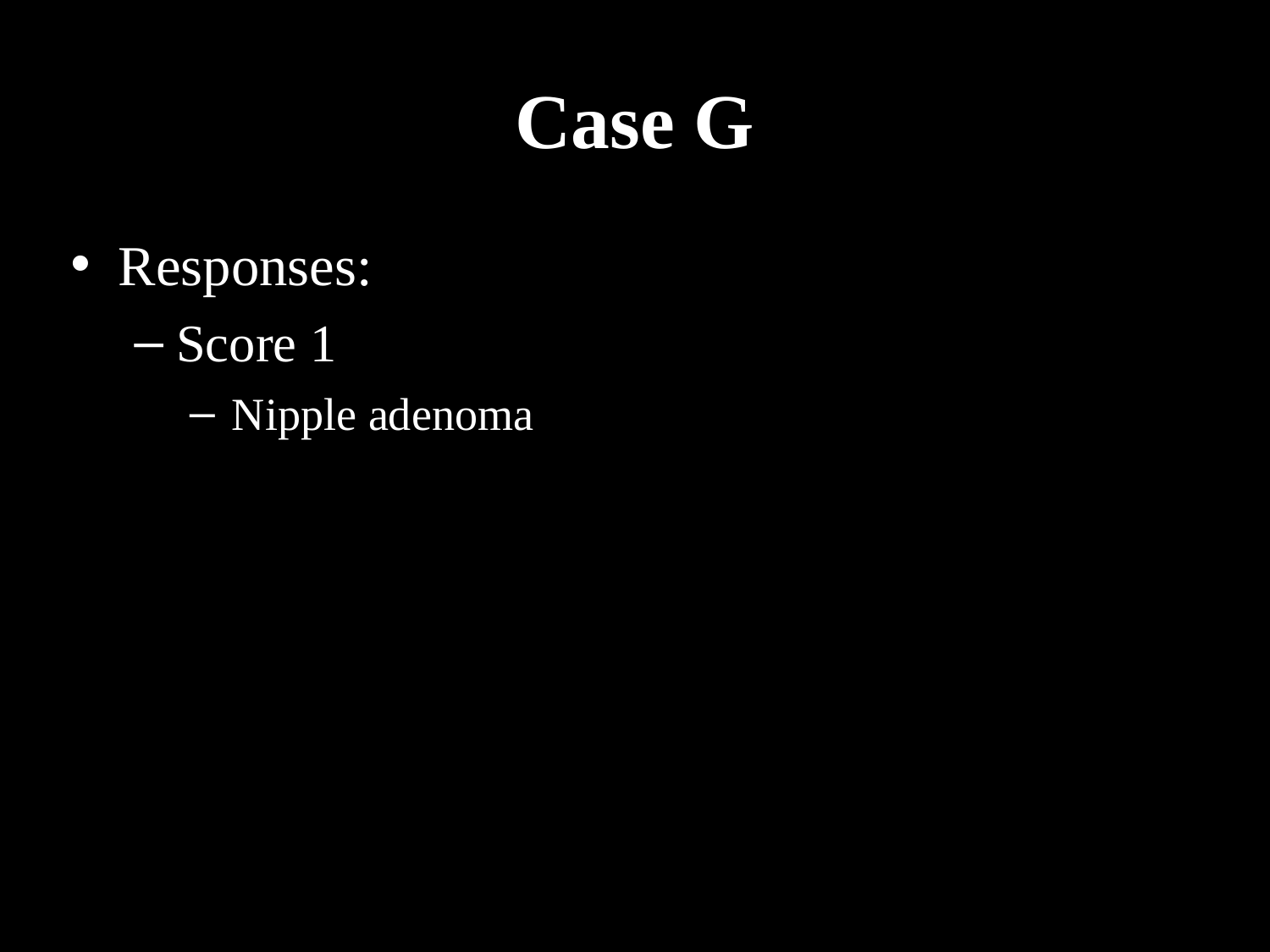

# Case G
Responses:
Score 1
Nipple adenoma